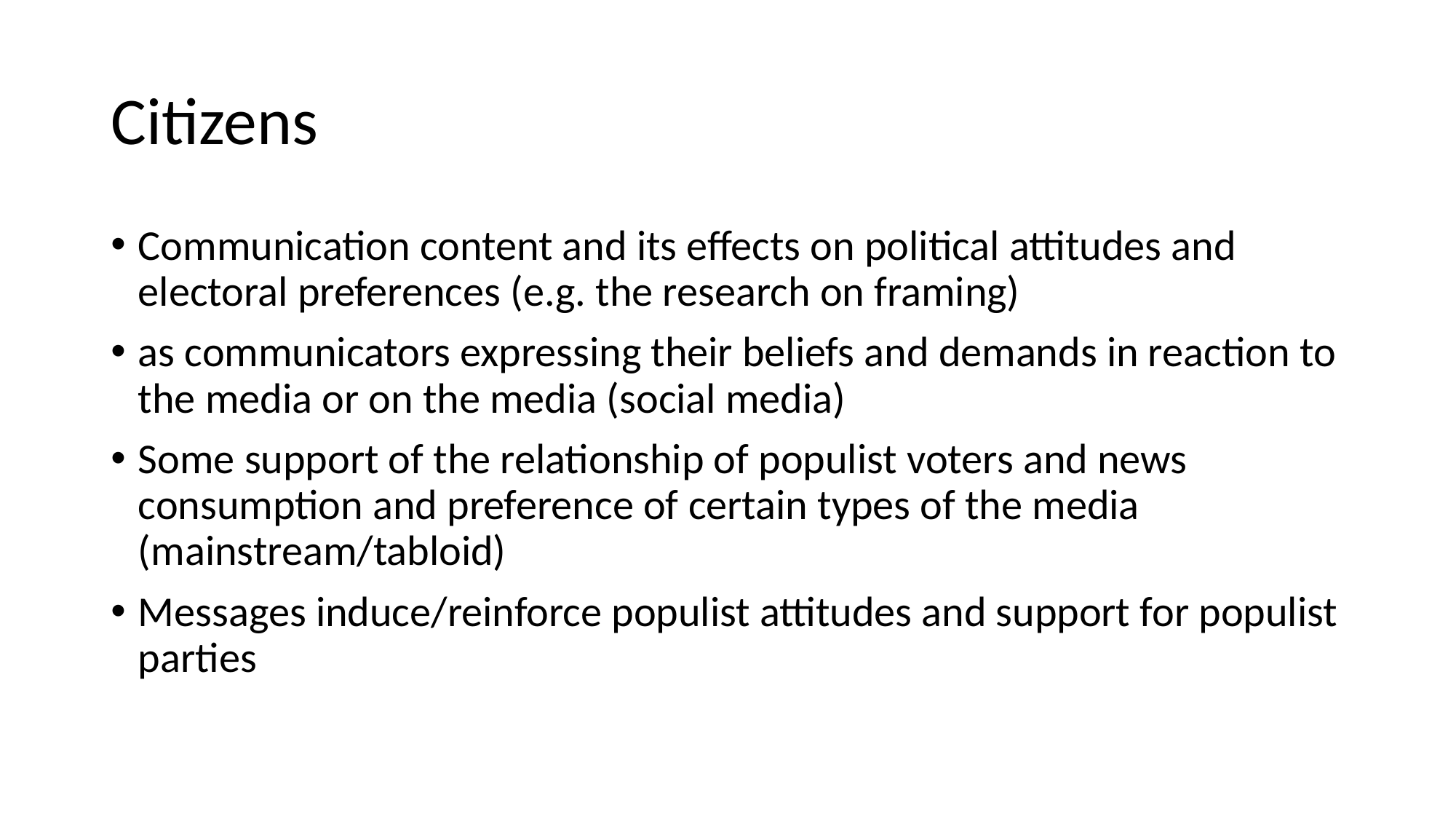

# Citizens
Communication content and its effects on political attitudes and electoral preferences (e.g. the research on framing)
as communicators expressing their beliefs and demands in reaction to the media or on the media (social media)
Some support of the relationship of populist voters and news consumption and preference of certain types of the media (mainstream/tabloid)
Messages induce/reinforce populist attitudes and support for populist parties